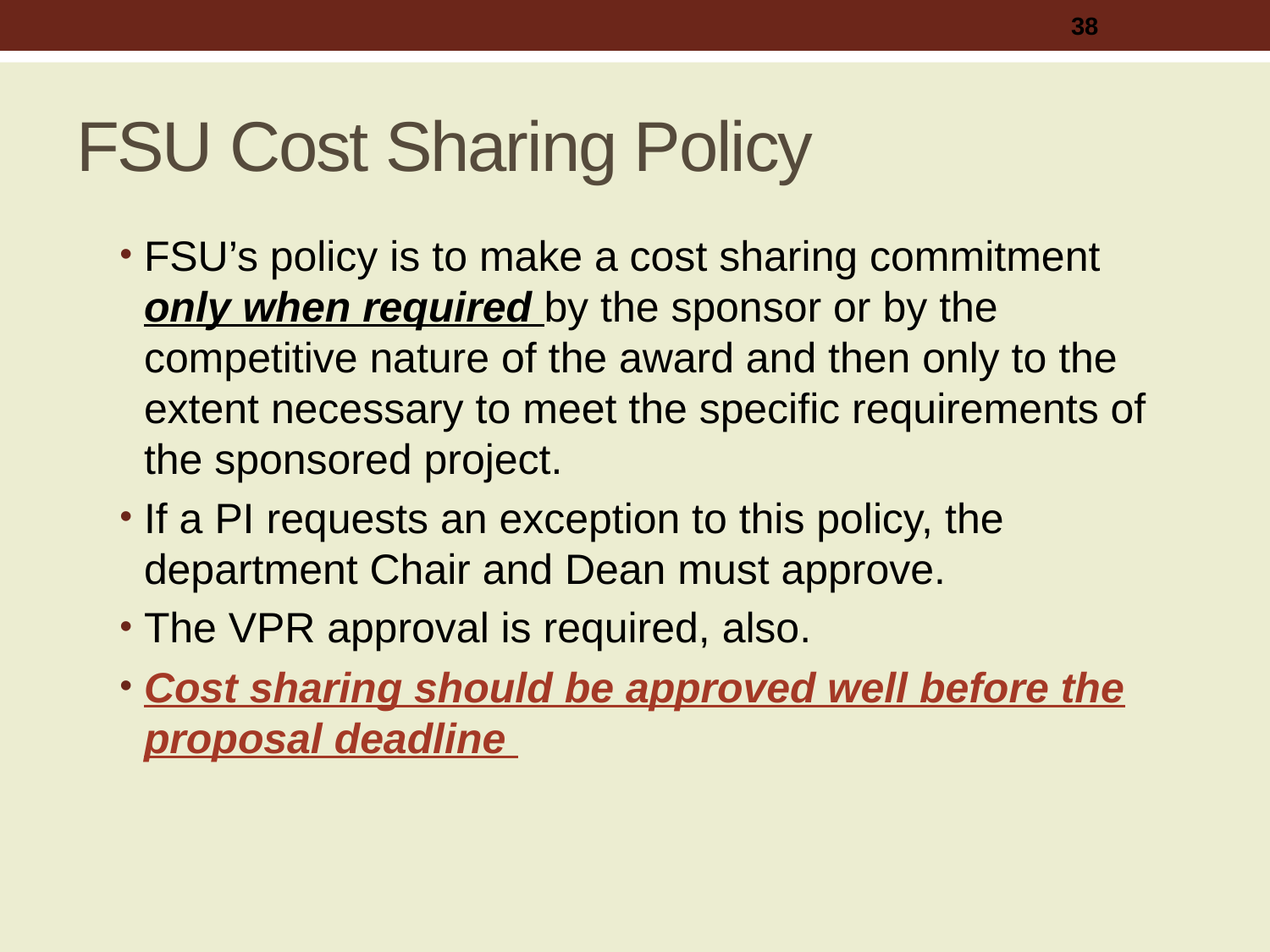

38
# FSU Cost Sharing Policy
FSU’s policy is to make a cost sharing commitment only when required by the sponsor or by the competitive nature of the award and then only to the extent necessary to meet the specific requirements of the sponsored project.
If a PI requests an exception to this policy, the department Chair and Dean must approve.
The VPR approval is required, also.
Cost sharing should be approved well before the proposal deadline